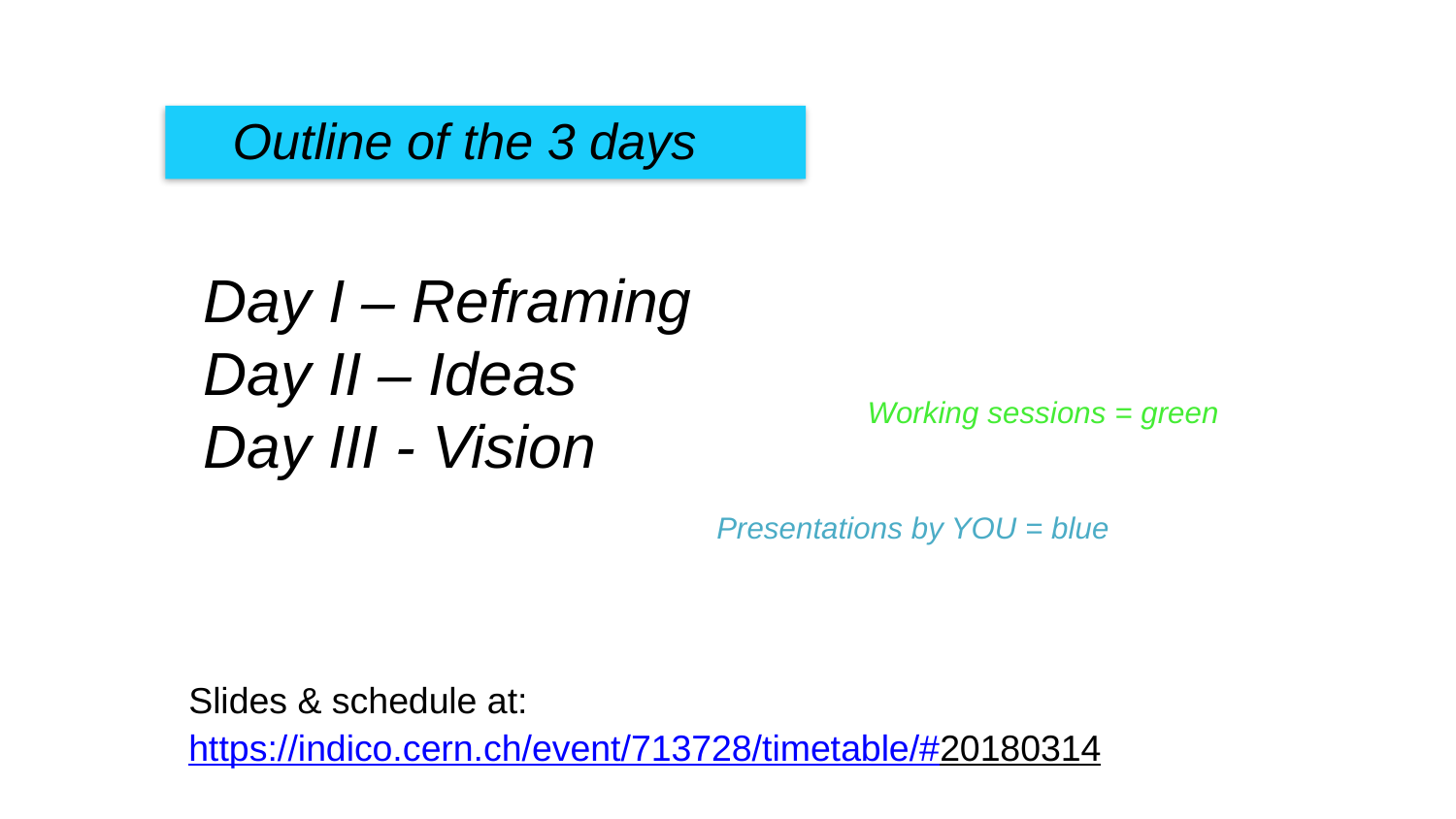

Outline of the 3 days

Day I – Reframing
Day II – Ideas
Day III - Vision
Working sessions = green
Presentations by YOU = blue
Slides & schedule at:
https://indico.cern.ch/event/713728/timetable/#20180314